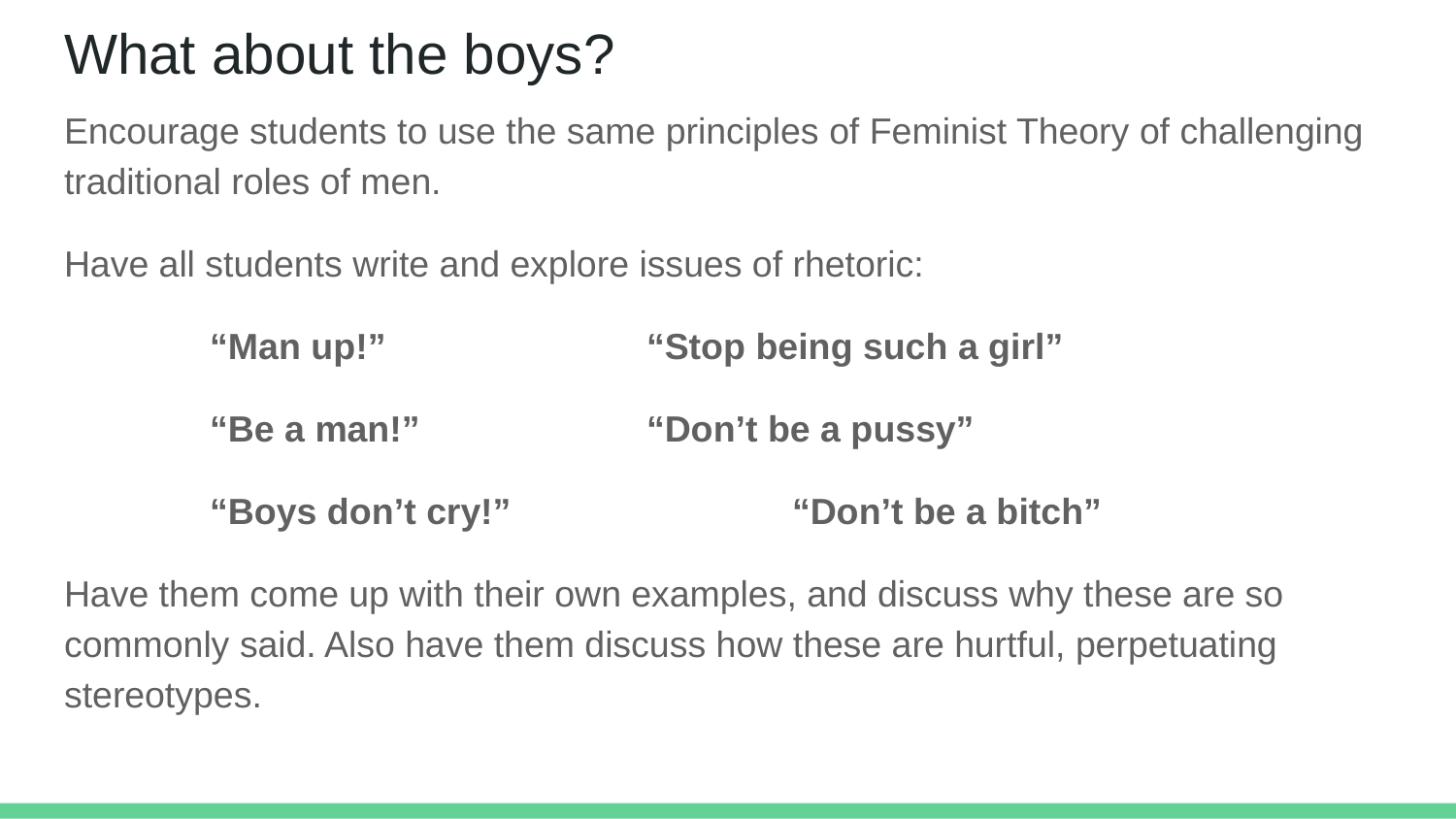

# What about the boys?
Encourage students to use the same principles of Feminist Theory of challenging traditional roles of men.
Have all students write and explore issues of rhetoric:
	“Man up!”		“Stop being such a girl”
	“Be a man!”		“Don’t be a pussy”
	“Boys don’t cry!”		“Don’t be a bitch”
Have them come up with their own examples, and discuss why these are so commonly said. Also have them discuss how these are hurtful, perpetuating stereotypes.